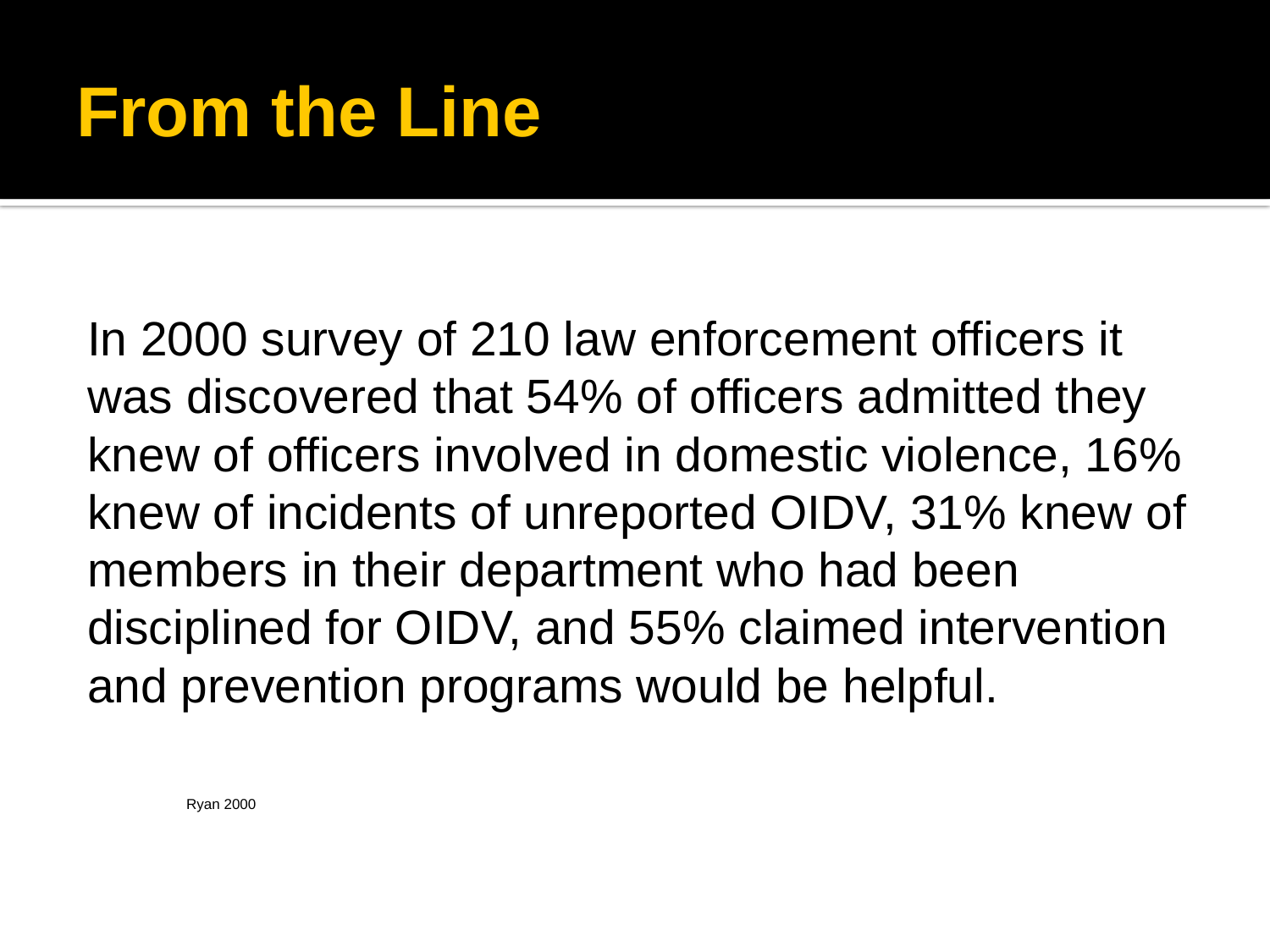

# From the Line
In 2000 survey of 210 law enforcement officers it was discovered that 54% of officers admitted they knew of officers involved in domestic violence, 16% knew of incidents of unreported OIDV, 31% knew of members in their department who had been disciplined for OIDV, and 55% claimed intervention and prevention programs would be helpful.

								Ryan 2000
18